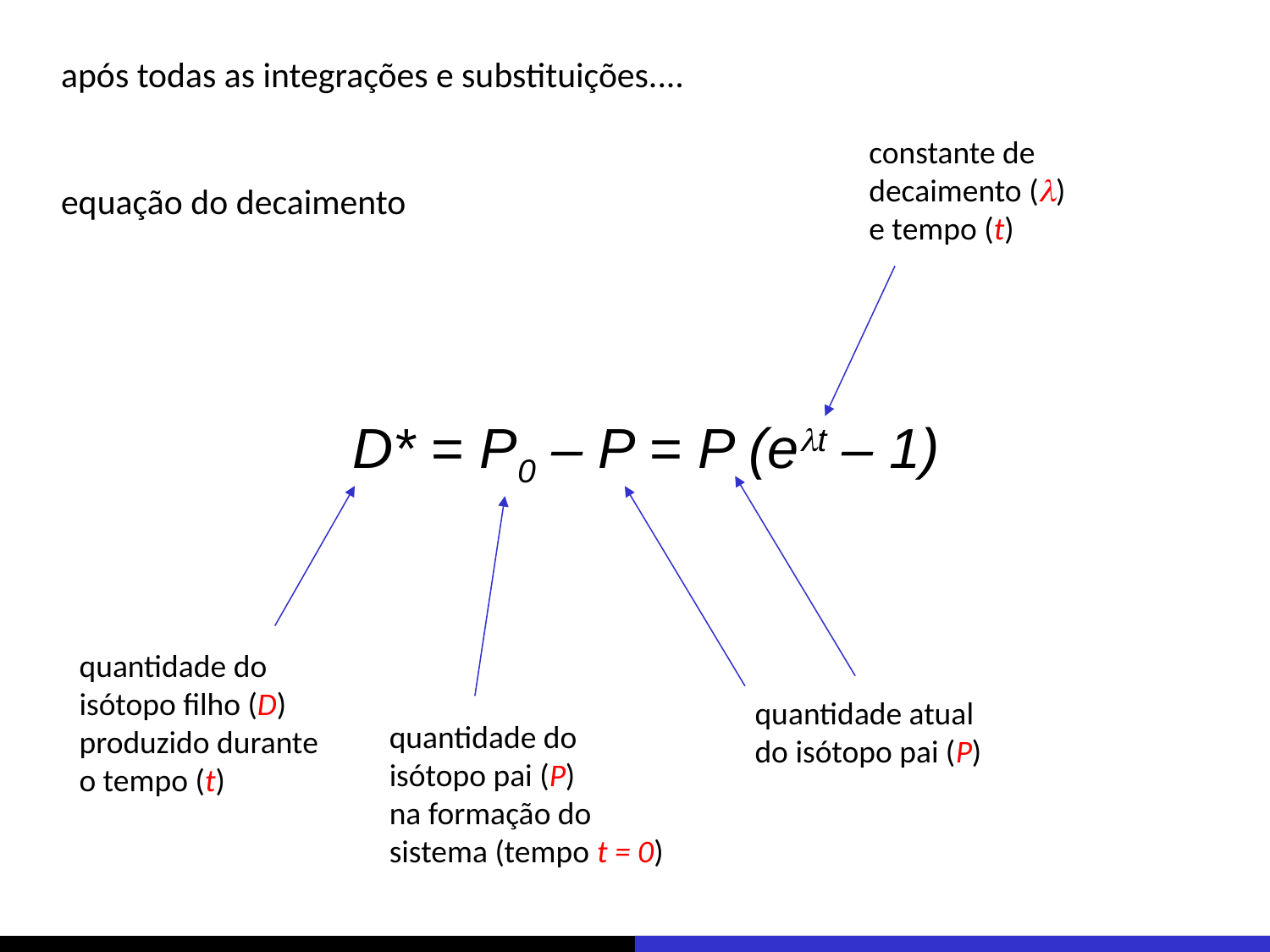

após todas as integrações e substituições....

equação do decaimento
constante de
decaimento (λ)
e tempo (t)

D* = P0 – P = P (eλt – 1)

quantidade do
isótopo filho (D)
produzido durante
o tempo (t)
quantidade atual
do isótopo pai (P)
quantidade do
isótopo pai (P)
na formação do
sistema (tempo t = 0)